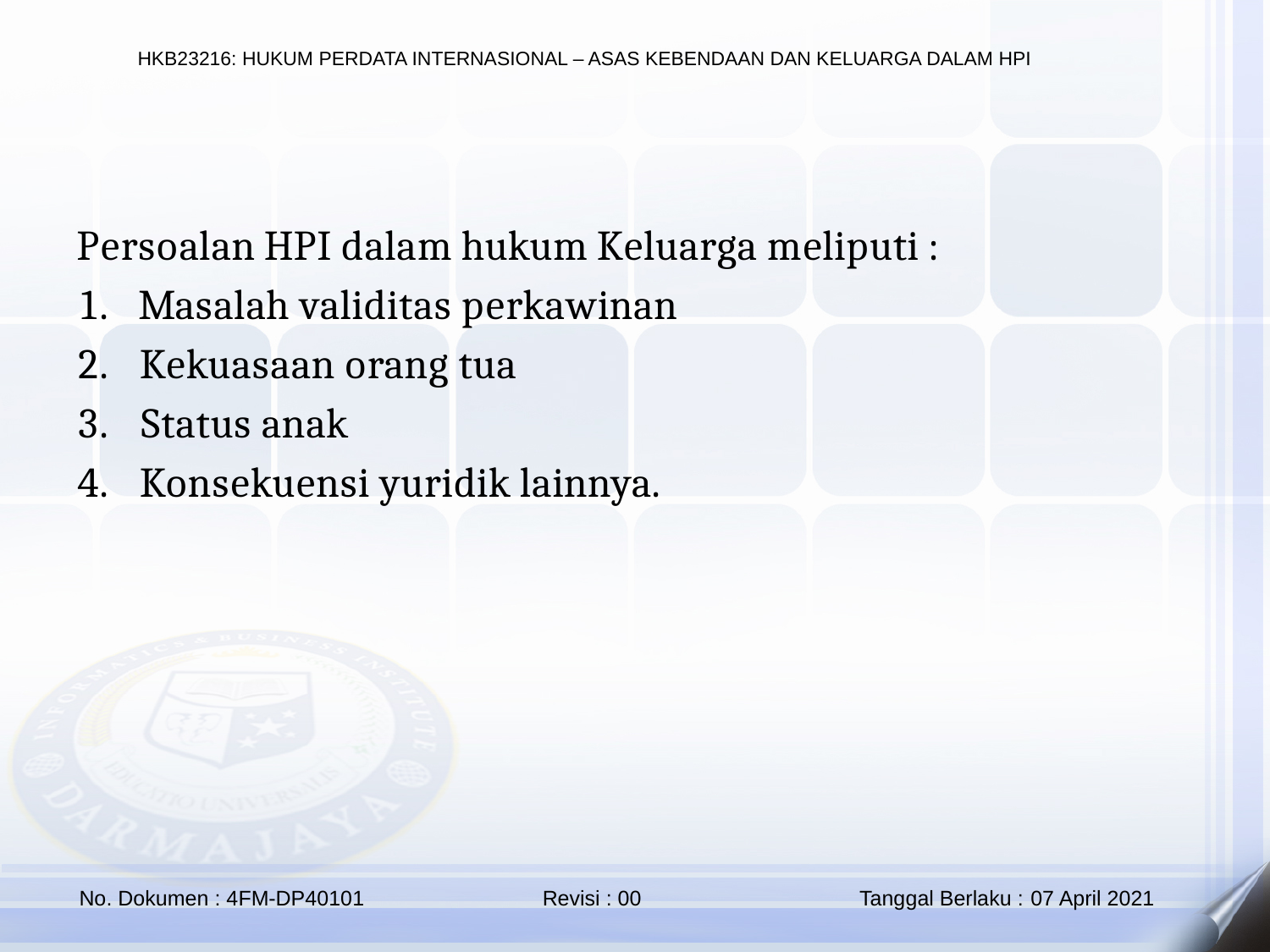

Persoalan HPI dalam hukum Keluarga meliputi :
Masalah validitas perkawinan
Kekuasaan orang tua
Status anak
Konsekuensi yuridik lainnya.